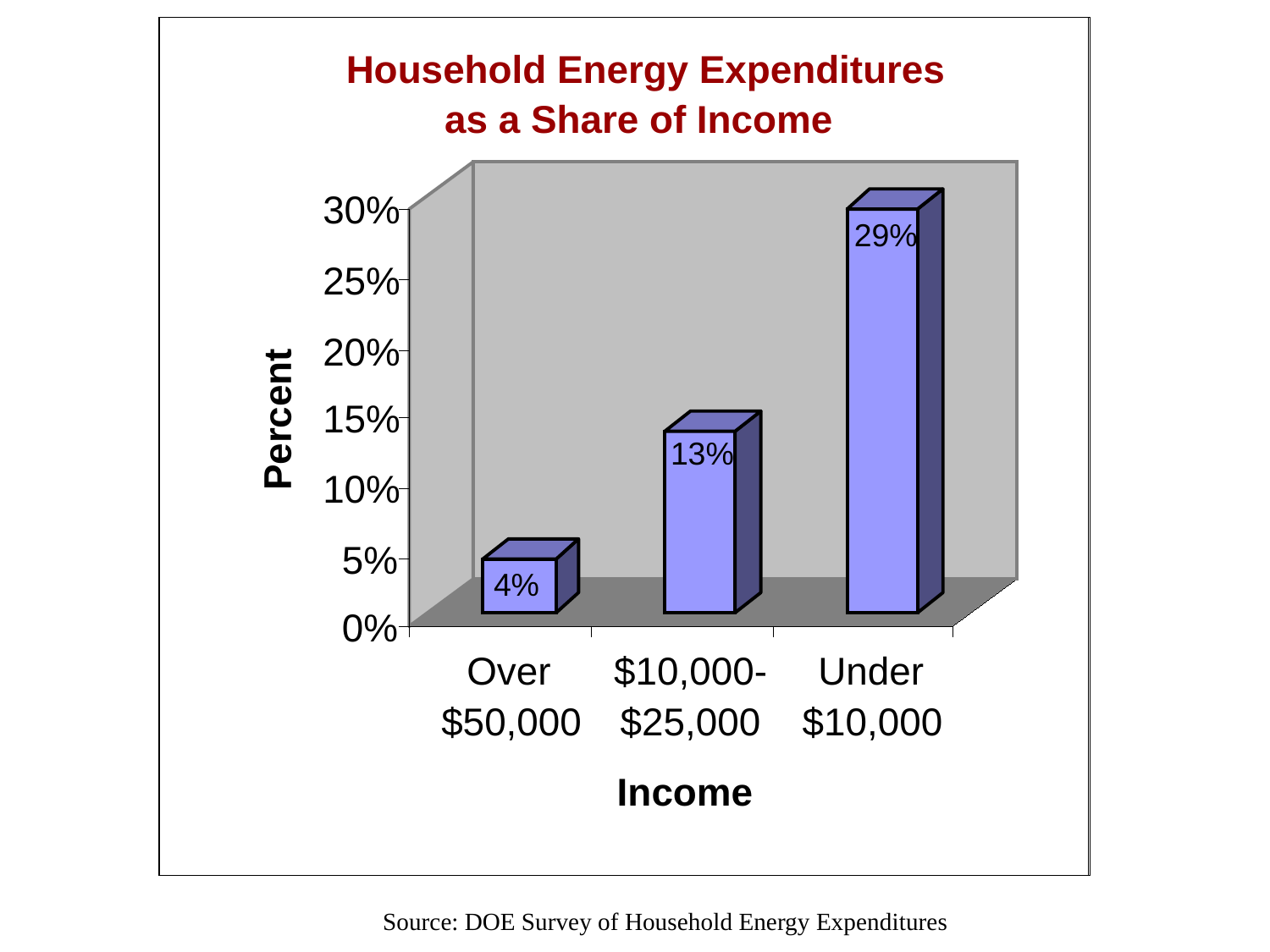

Household Energy Expenditures
as a Share of Income

30%

29%
25%

20%

15%
Percent

13%
10%

5%

4%

0%

Over
$10,000-
Under
$50,000
$25,000
$10,000
Income
Source: DOE Survey of Household Energy Expenditures